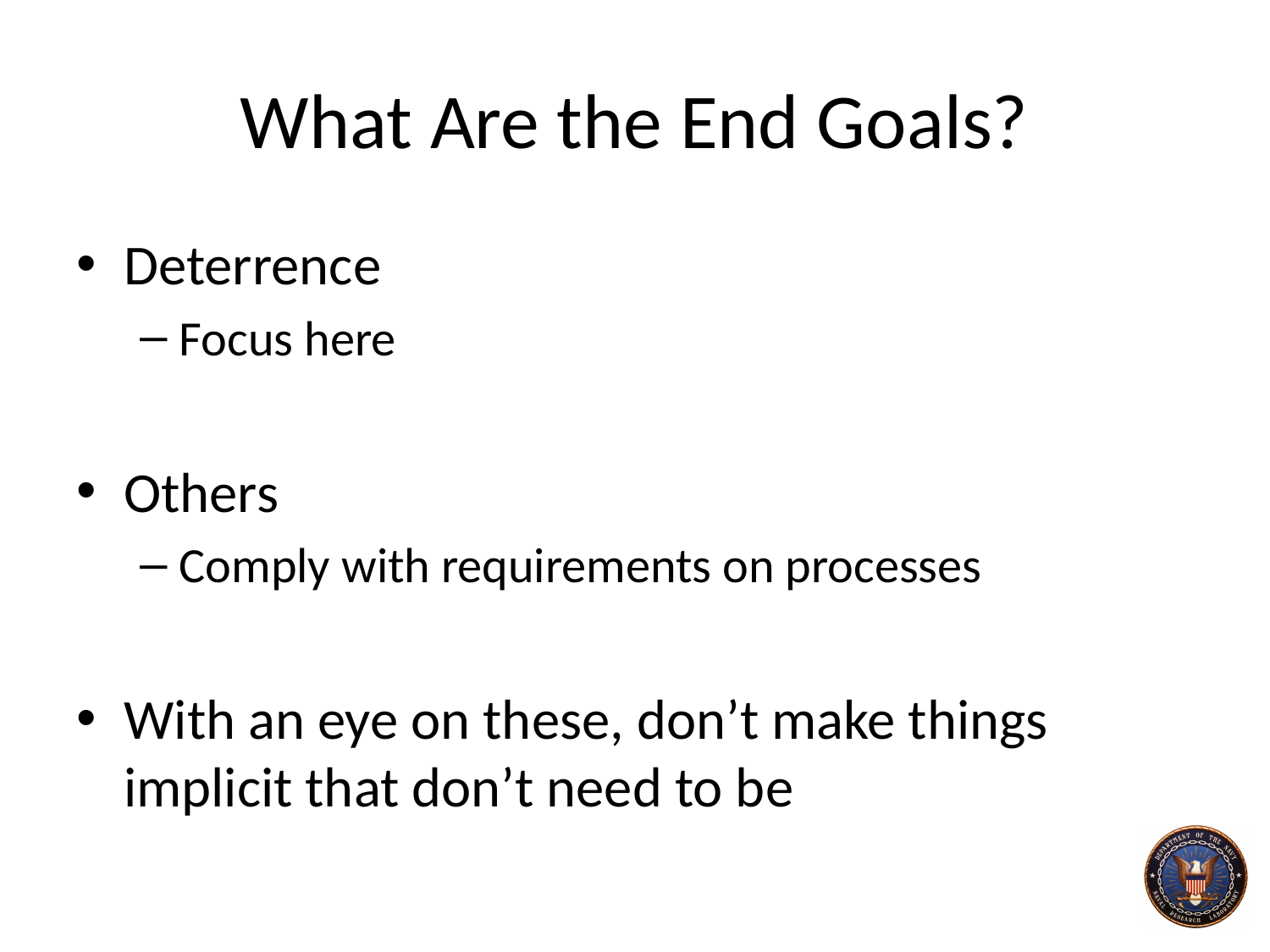

# What Are the End Goals?
Deterrence
Focus here

Others
Comply with requirements on processes

With an eye on these, don’t make things implicit that don’t need to be